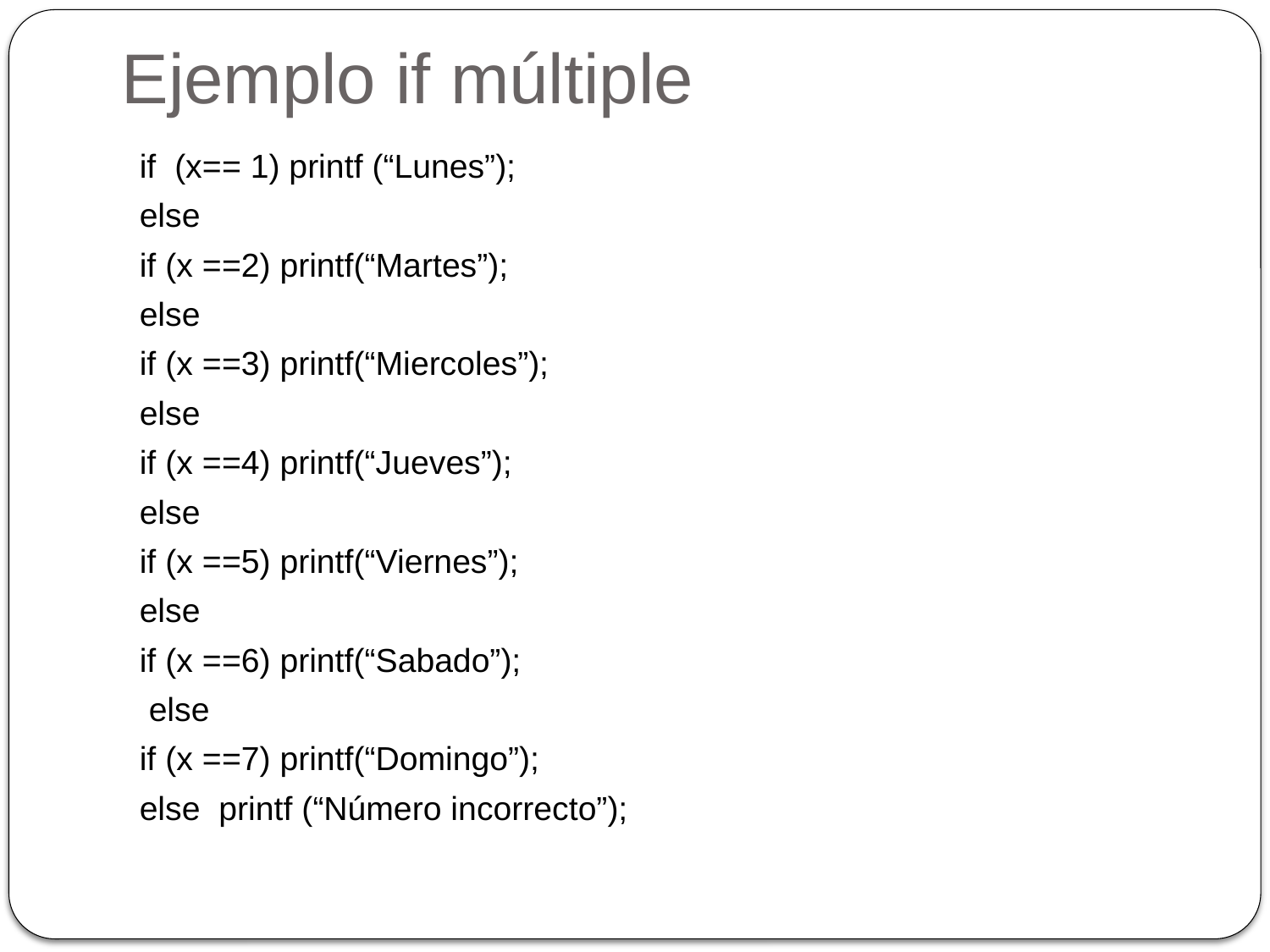

# Ejemplo if múltiple
if  (x== 1) printf (“Lunes”);
else
if (x ==2) printf(“Martes”);
else
if (x ==3) printf(“Miercoles”);
else
if (x ==4) printf(“Jueves”);
else
if (x ==5) printf(“Viernes”);
else
if (x ==6) printf(“Sabado”);
 else
if (x ==7) printf(“Domingo”);
else  printf (“Número incorrecto”);